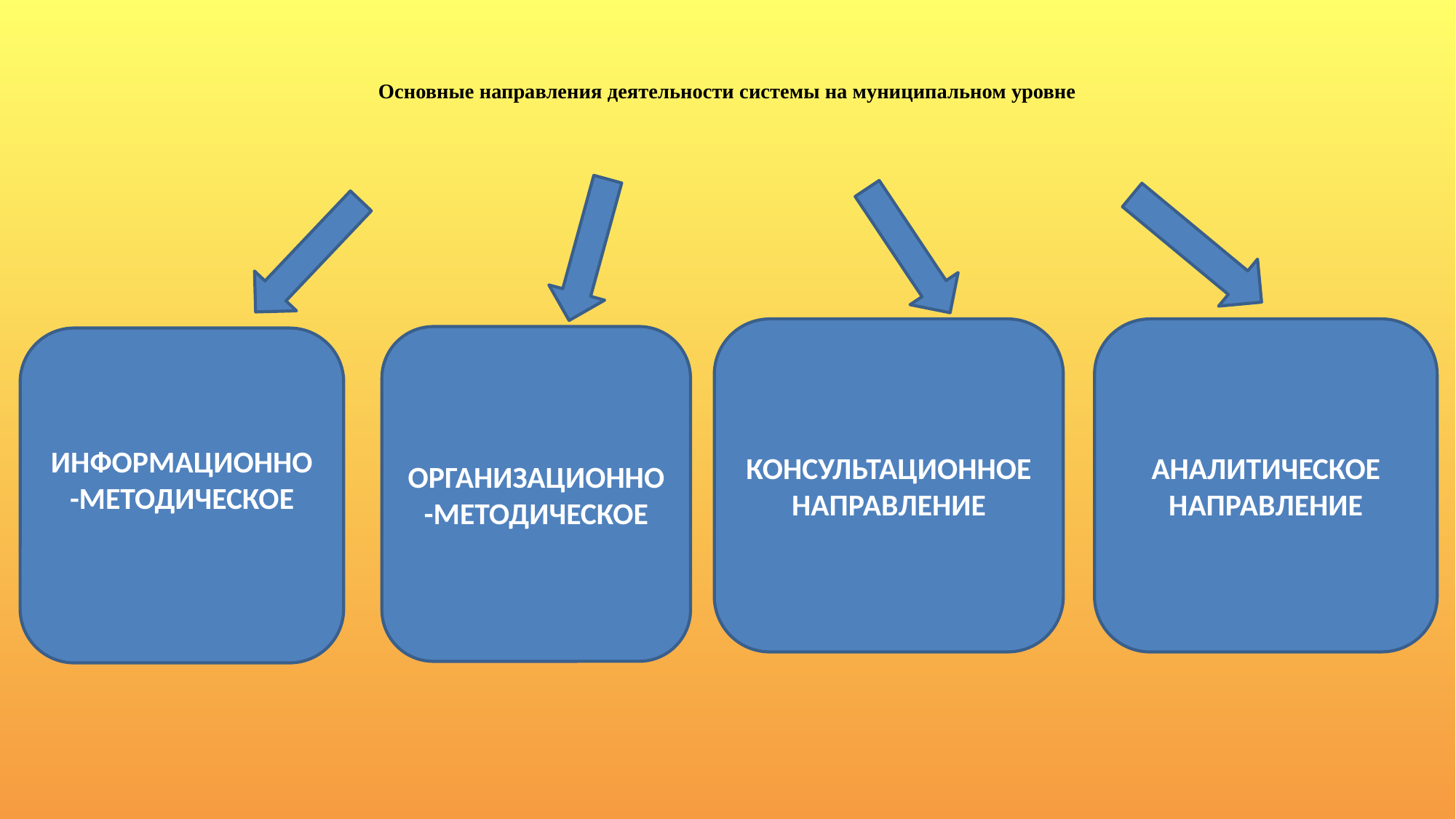

# Основные направления деятельности системы на муниципальном уровне

АНАЛИТИЧЕСКОЕ НАПРАВЛЕНИЕ
КОНСУЛЬТАЦИОННОЕ НАПРАВЛЕНИЕ
ОРГАНИЗАЦИОННО-МЕТОДИЧЕСКОЕ
ИНФОРМАЦИОННО-МЕТОДИЧЕСКОЕ